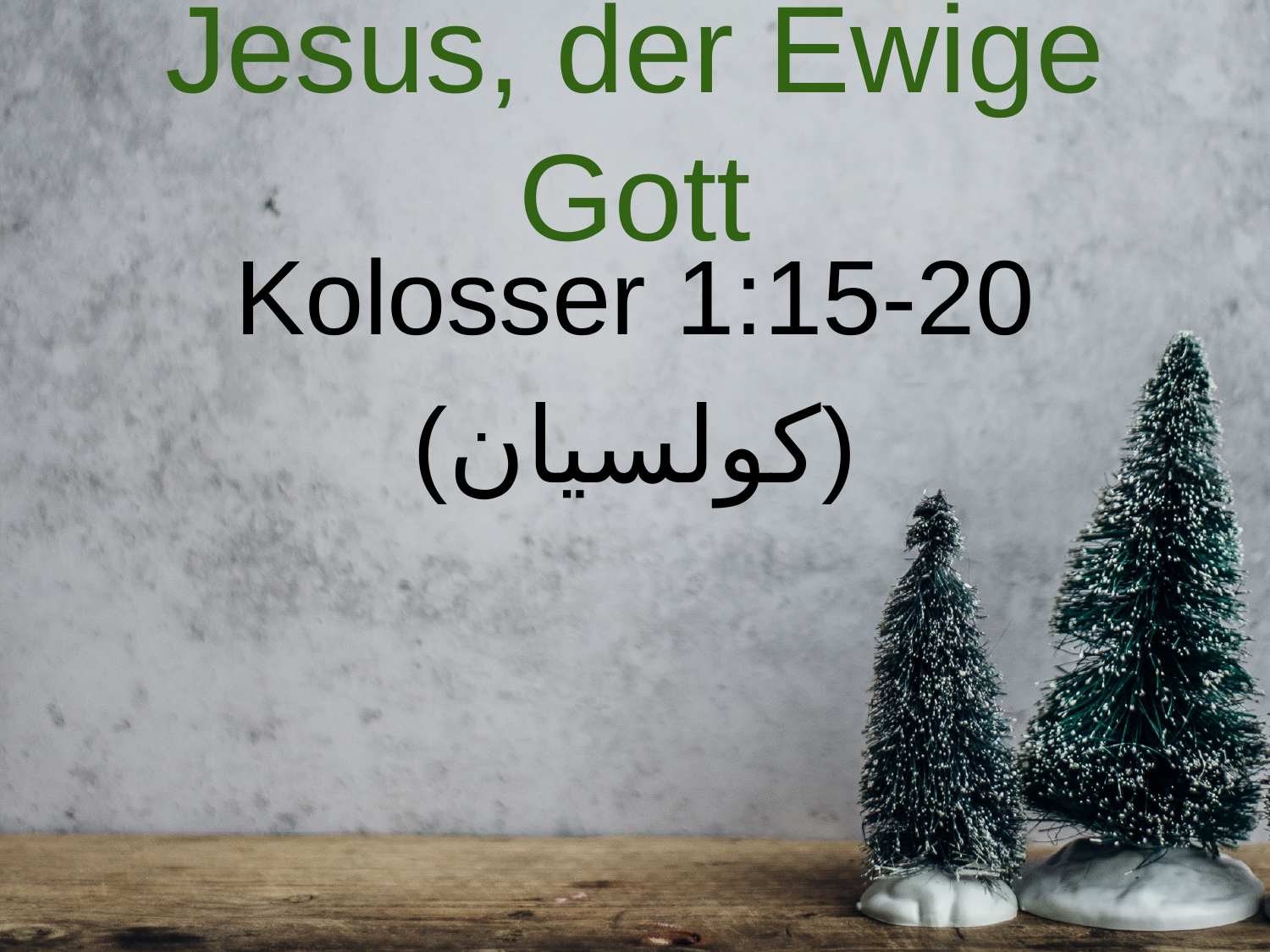

# Jesus, der Ewige Gott
Kolosser 1:15-20
(کولسیان)